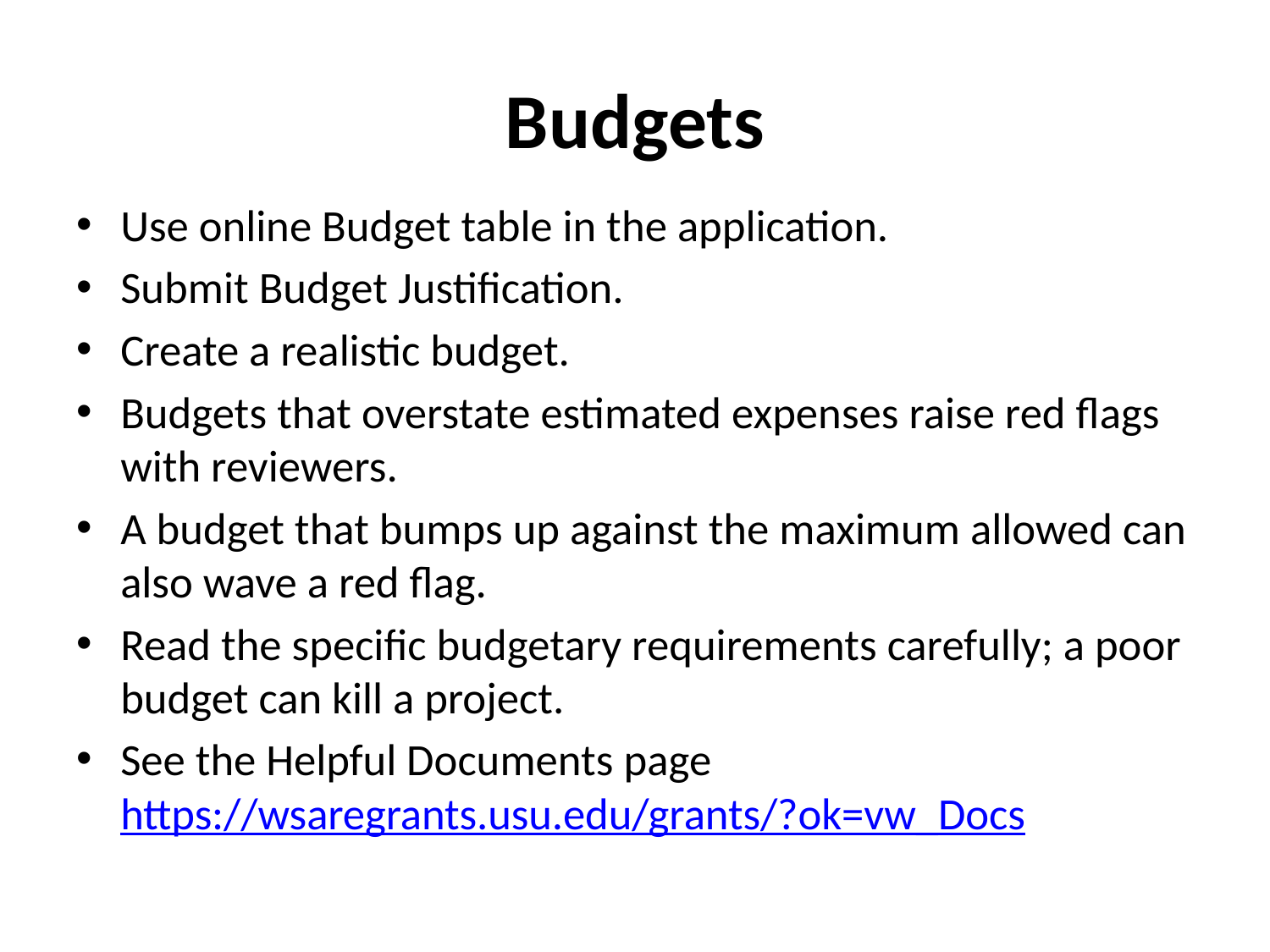

# Budgets
Use online Budget table in the application.
Submit Budget Justification.
Create a realistic budget.
Budgets that overstate estimated expenses raise red flags with reviewers.
A budget that bumps up against the maximum allowed can also wave a red flag.
Read the specific budgetary requirements carefully; a poor budget can kill a project.
See the Helpful Documents page https://wsaregrants.usu.edu/grants/?ok=vw_Docs